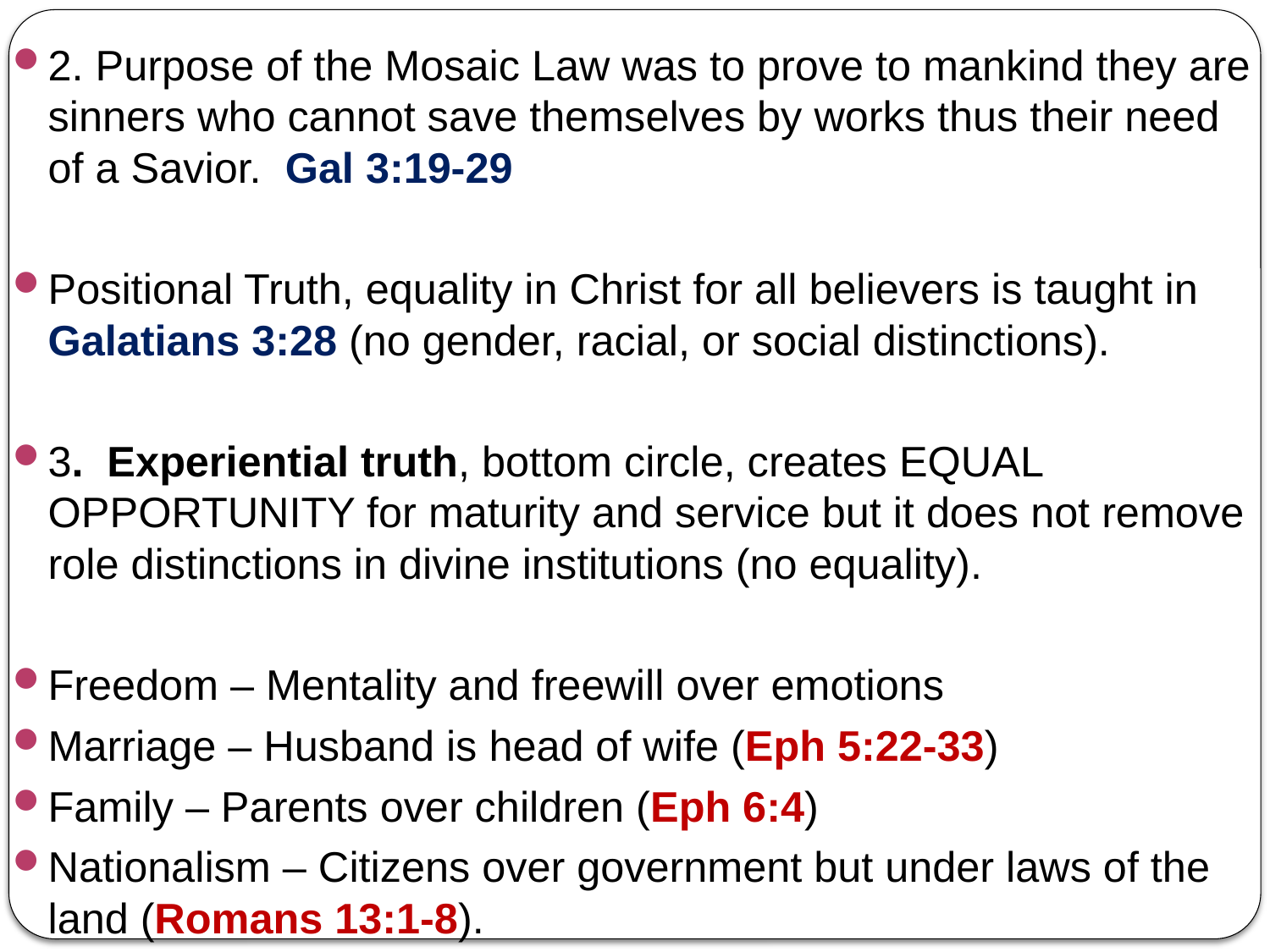

2. Purpose of the Mosaic Law was to prove to mankind they are sinners who cannot save themselves by works thus their need of a Savior.  Gal 3:19-29

Positional Truth, equality in Christ for all believers is taught in Galatians 3:28 (no gender, racial, or social distinctions).

3.  Experiential truth, bottom circle, creates EQUAL OPPORTUNITY for maturity and service but it does not remove role distinctions in divine institutions (no equality).

Freedom – Mentality and freewill over emotions
Marriage – Husband is head of wife (Eph 5:22-33)
Family – Parents over children (Eph 6:4)
Nationalism – Citizens over government but under laws of the land (Romans 13:1-8).